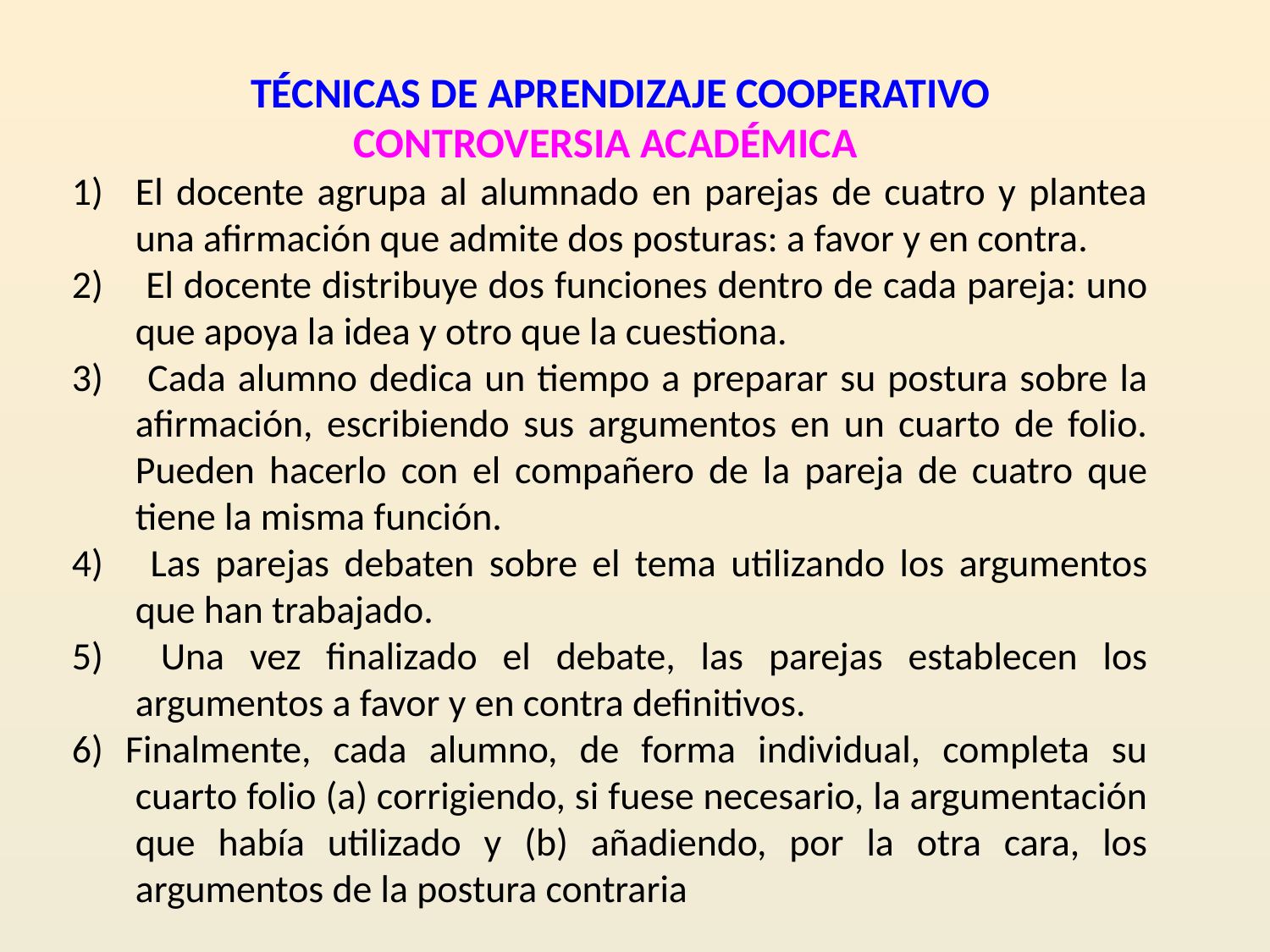

TÉCNICAS DE APRENDIZAJE COOPERATIVO
CONTROVERSIA ACADÉMICA
El docente agrupa al alumnado en parejas de cuatro y plantea una afirmación que admite dos posturas: a favor y en contra.
 El docente distribuye dos funciones dentro de cada pareja: uno que apoya la idea y otro que la cuestiona.
 Cada alumno dedica un tiempo a preparar su postura sobre la afirmación, escribiendo sus argumentos en un cuarto de folio. Pueden hacerlo con el compañero de la pareja de cuatro que tiene la misma función.
 Las parejas debaten sobre el tema utilizando los argumentos que han trabajado.
 Una vez finalizado el debate, las parejas establecen los argumentos a favor y en contra definitivos.
6) Finalmente, cada alumno, de forma individual, completa su cuarto folio (a) corrigiendo, si fuese necesario, la argumentación que había utilizado y (b) añadiendo, por la otra cara, los argumentos de la postura contraria